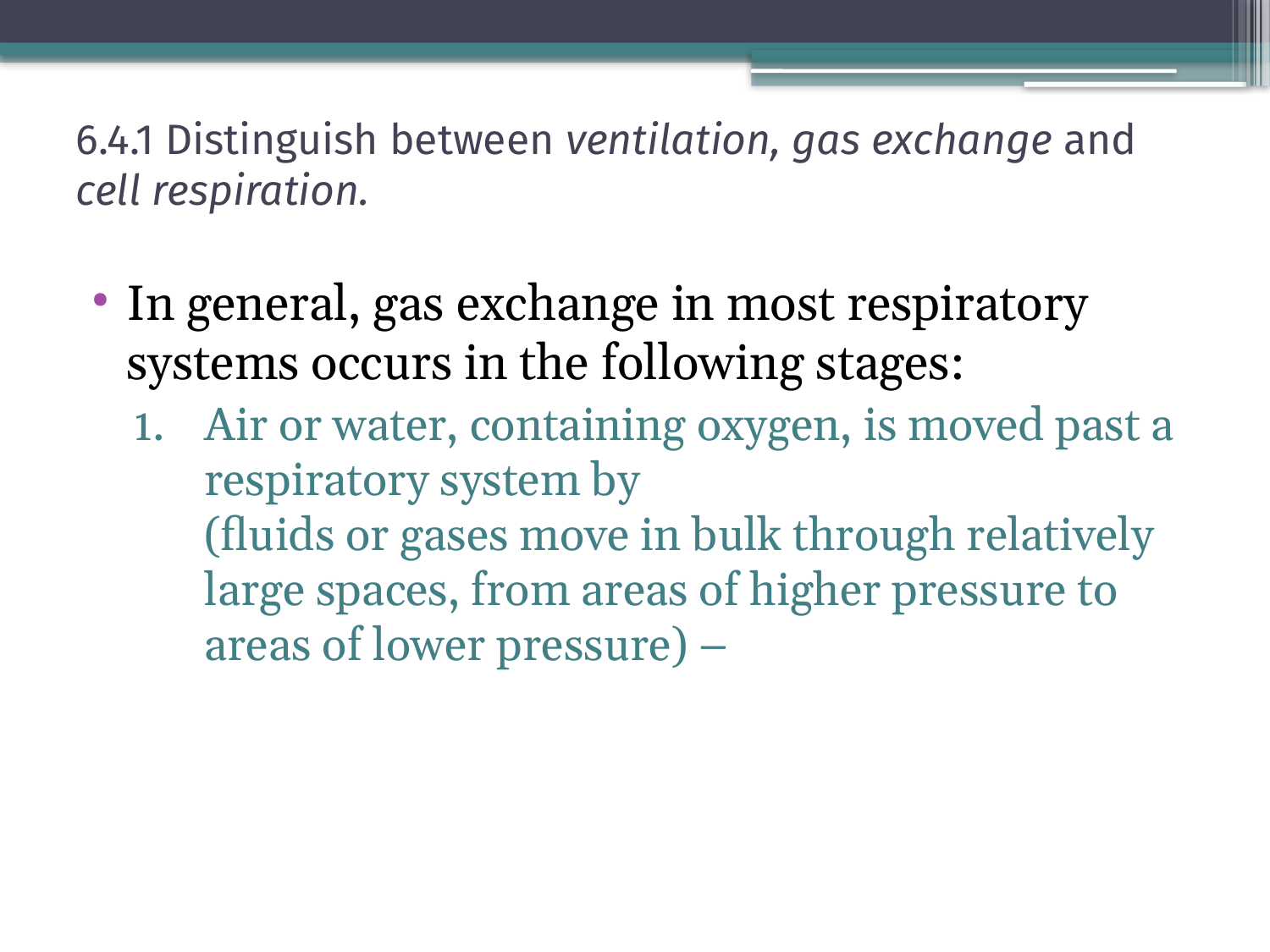

# 6.4.1 Distinguish between ventilation, gas exchange and cell respiration.
In general, gas exchange in most respiratory systems occurs in the following stages:
Air or water, containing oxygen, is moved past a respiratory system by 				 (fluids or gases move in bulk through relatively large spaces, from areas of higher pressure to areas of lower pressure) –